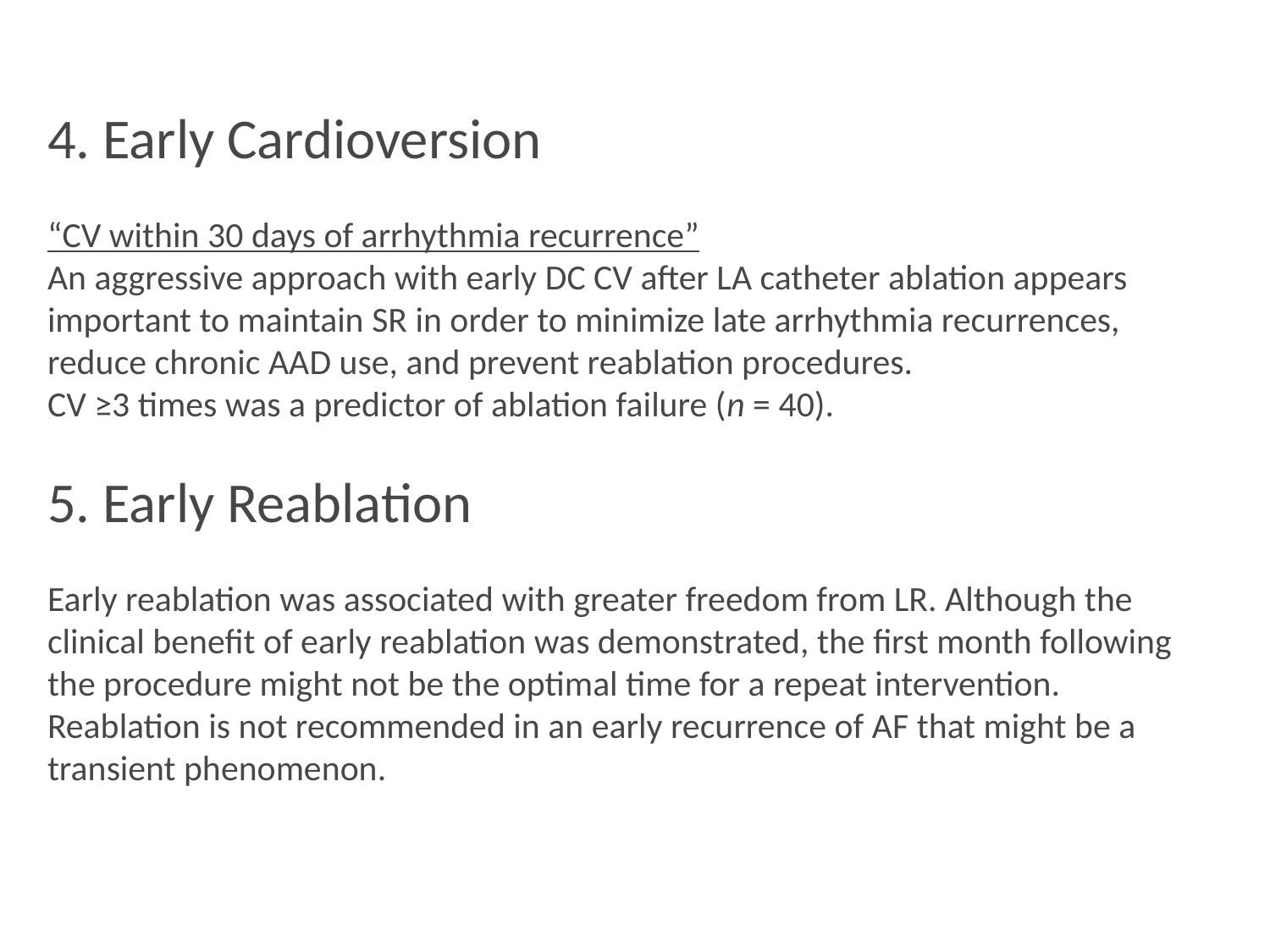

4. Early Cardioversion

“CV within 30 days of arrhythmia recurrence”
An aggressive approach with early DC CV after LA catheter ablation appears important to maintain SR in order to minimize late arrhythmia recurrences, reduce chronic AAD use, and prevent reablation procedures.
CV ≥3 times was a predictor of ablation failure (n = 40).

5. Early Reablation

Early reablation was associated with greater freedom from LR. Although the clinical benefit of early reablation was demonstrated, the first month following the procedure might not be the optimal time for a repeat intervention. Reablation is not recommended in an early recurrence of AF that might be a transient phenomenon.